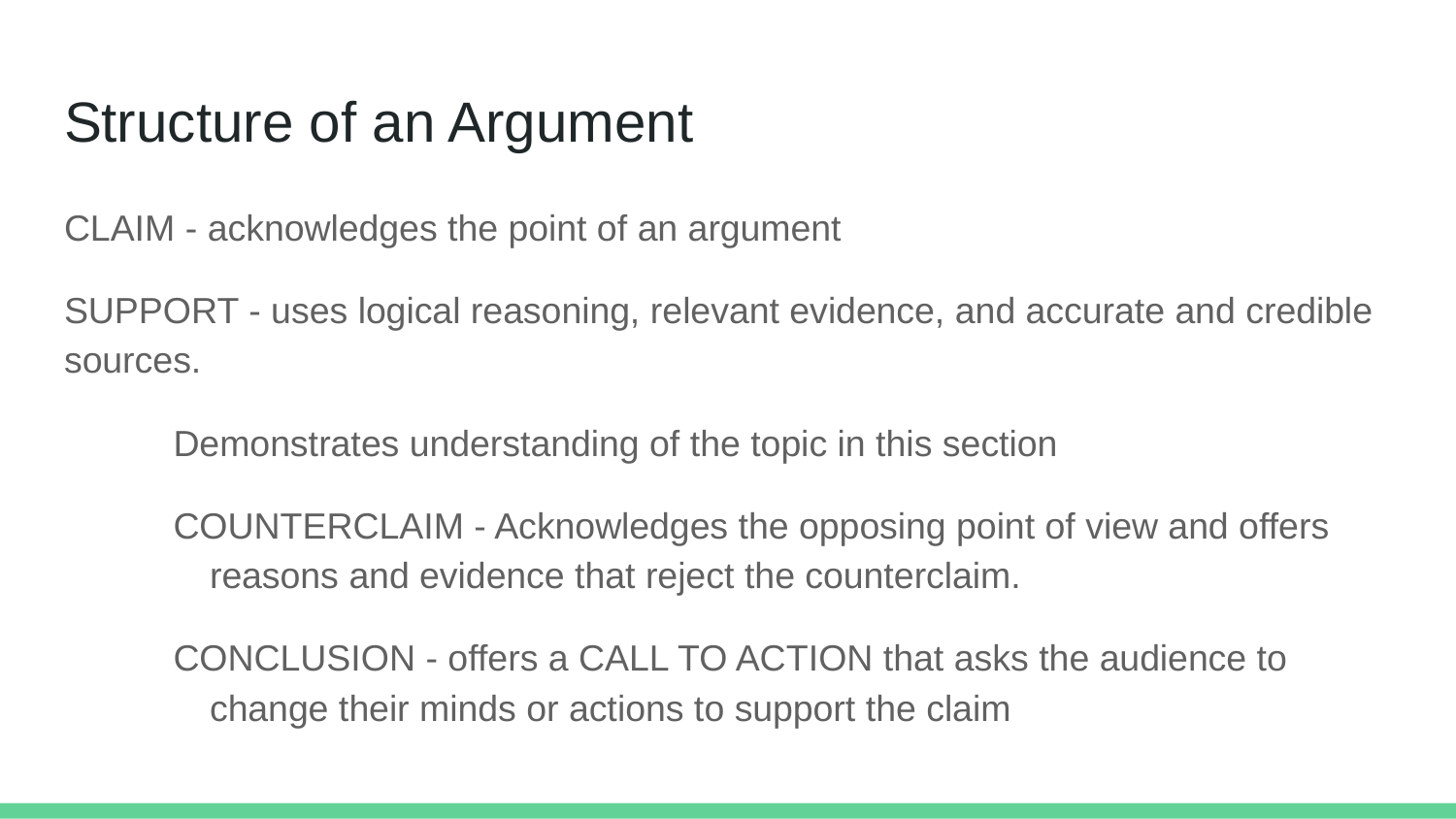

# Structure of an Argument
CLAIM - acknowledges the point of an argument
SUPPORT - uses logical reasoning, relevant evidence, and accurate and credible sources.
Demonstrates understanding of the topic in this section
COUNTERCLAIM - Acknowledges the opposing point of view and offers reasons and evidence that reject the counterclaim.
CONCLUSION - offers a CALL TO ACTION that asks the audience to change their minds or actions to support the claim